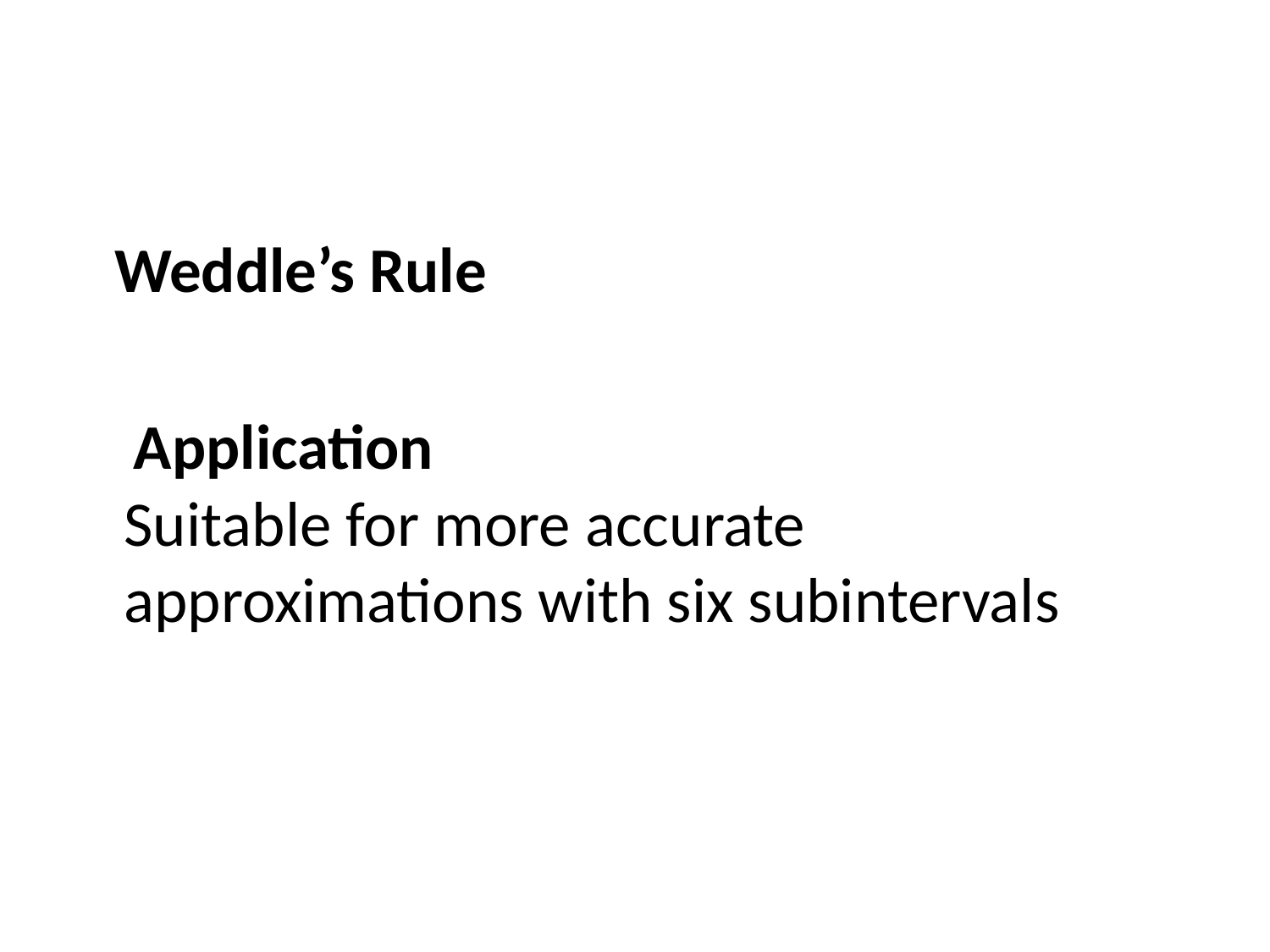

Weddle’s Rule

    Application                                                 Suitable for more accurate approximations with six subintervals